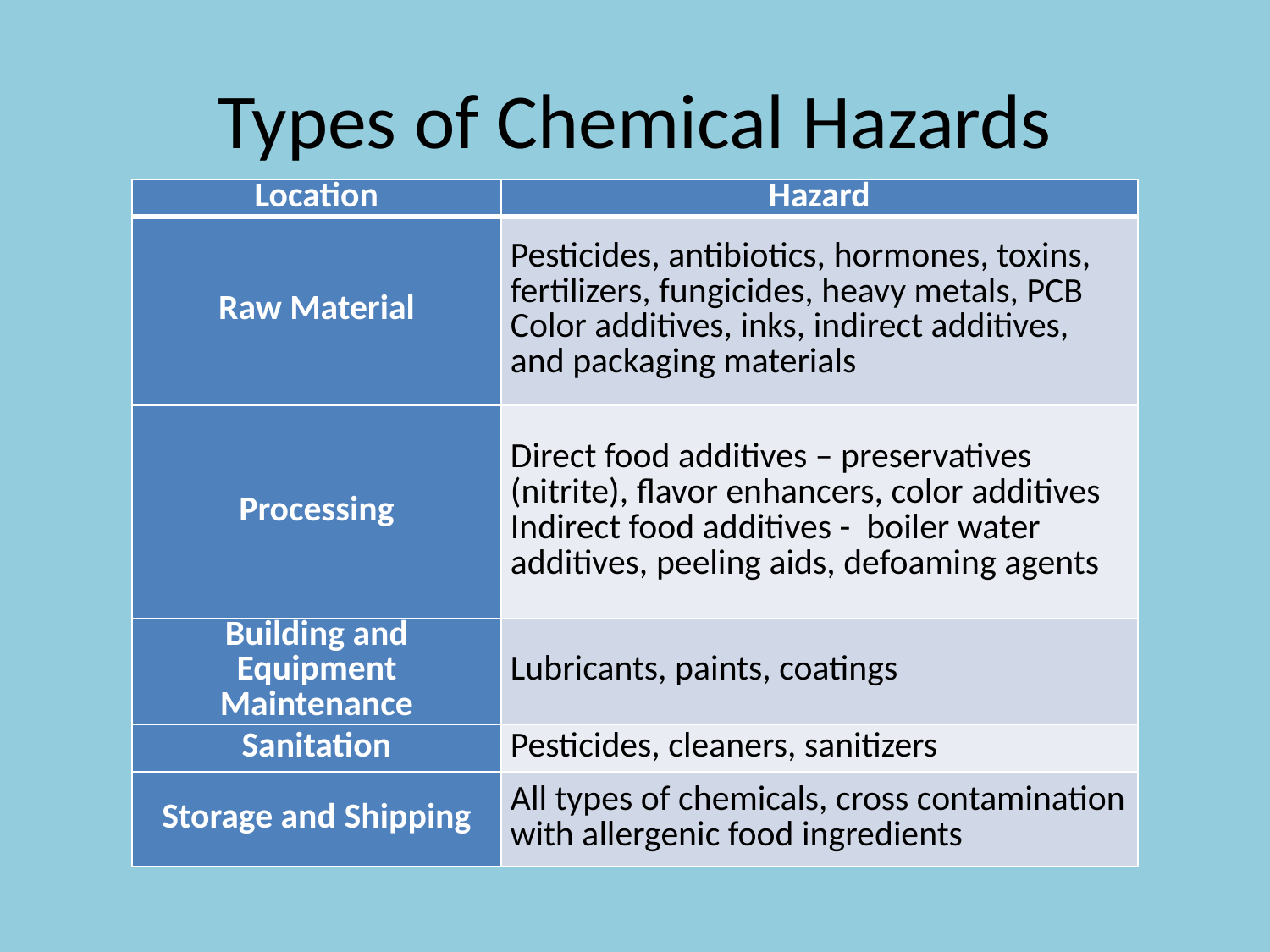

# Types of Chemical Hazards
| Location | Hazard |
| --- | --- |
| Raw Material | Pesticides, antibiotics, hormones, toxins, fertilizers, fungicides, heavy metals, PCB Color additives, inks, indirect additives, and packaging materials |
| Processing | Direct food additives – preservatives (nitrite), flavor enhancers, color additives Indirect food additives - boiler water additives, peeling aids, defoaming agents |
| Building and Equipment Maintenance | Lubricants, paints, coatings |
| Sanitation | Pesticides, cleaners, sanitizers |
| Storage and Shipping | All types of chemicals, cross contamination with allergenic food ingredients |